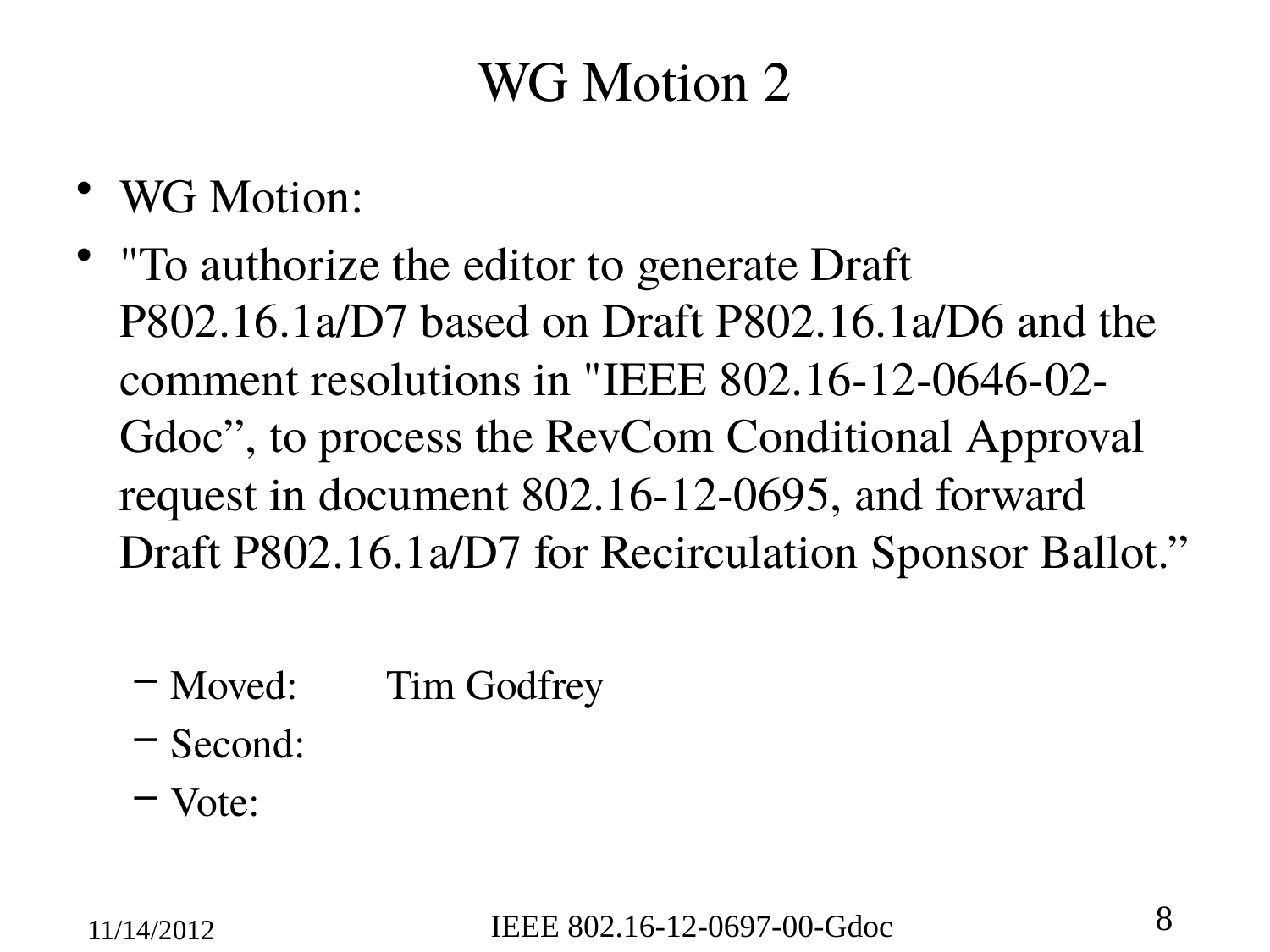

# WG Motion 2
WG Motion:
"To authorize the editor to generate Draft P802.16.1a/D7 based on Draft P802.16.1a/D6 and the comment resolutions in "IEEE 802.16-12-0646-02-Gdoc”, to process the RevCom Conditional Approval request in document 802.16-12-0695, and forward Draft P802.16.1a/D7 for Recirculation Sponsor Ballot.”

Moved:   	Tim Godfrey
Second:
Vote: